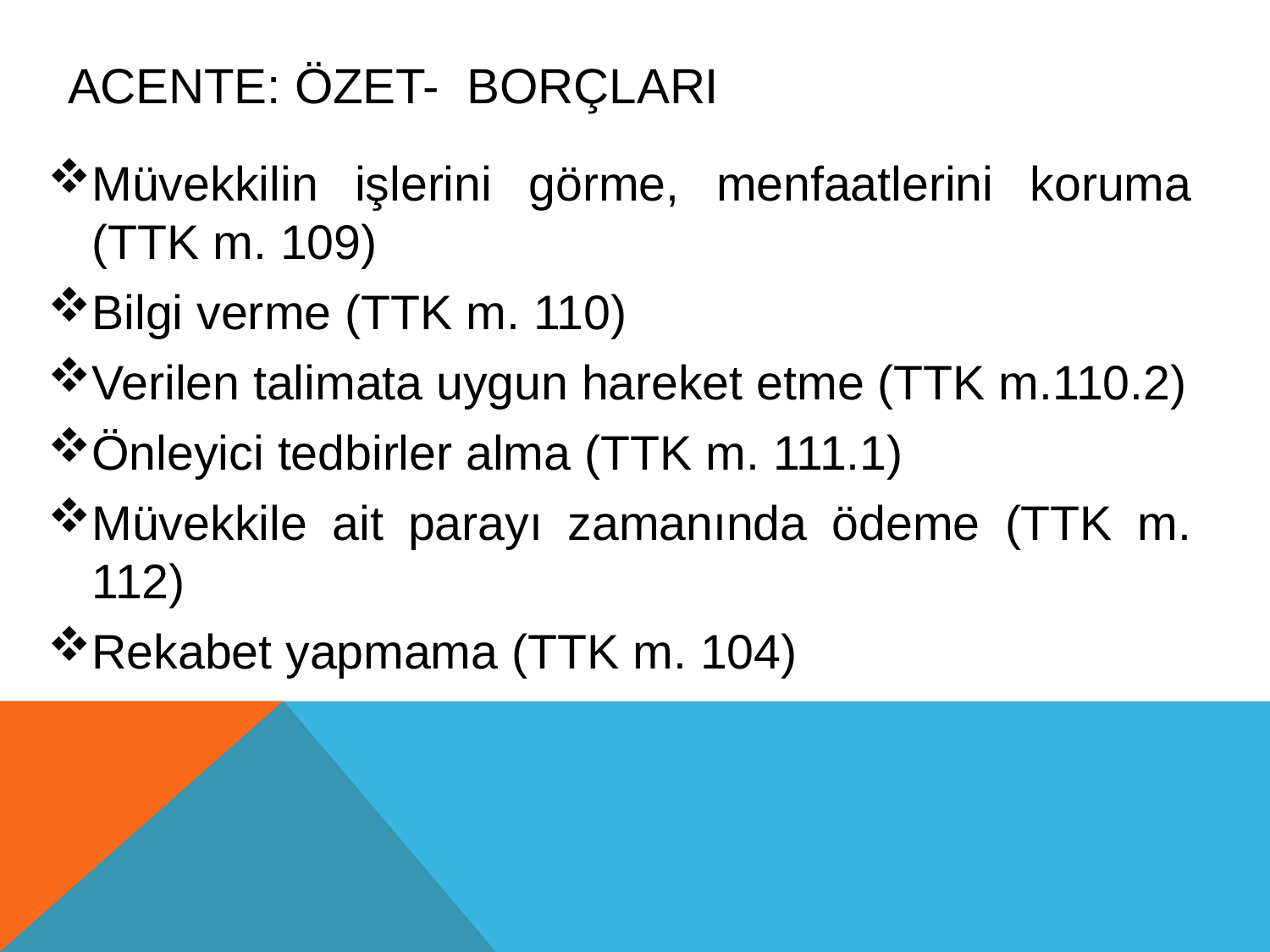

# ACENTE: ÖZET-  BORÇLARI
Müvekkilin işlerini görme, menfaatlerini koruma (TTK m. 109)
Bilgi verme (TTK m. 110)
Verilen talimata uygun hareket etme (TTK m.110.2)
Önleyici tedbirler alma (TTK m. 111.1)
Müvekkile ait parayı zamanında ödeme (TTK m. 112)
Rekabet yapmama (TTK m. 104)